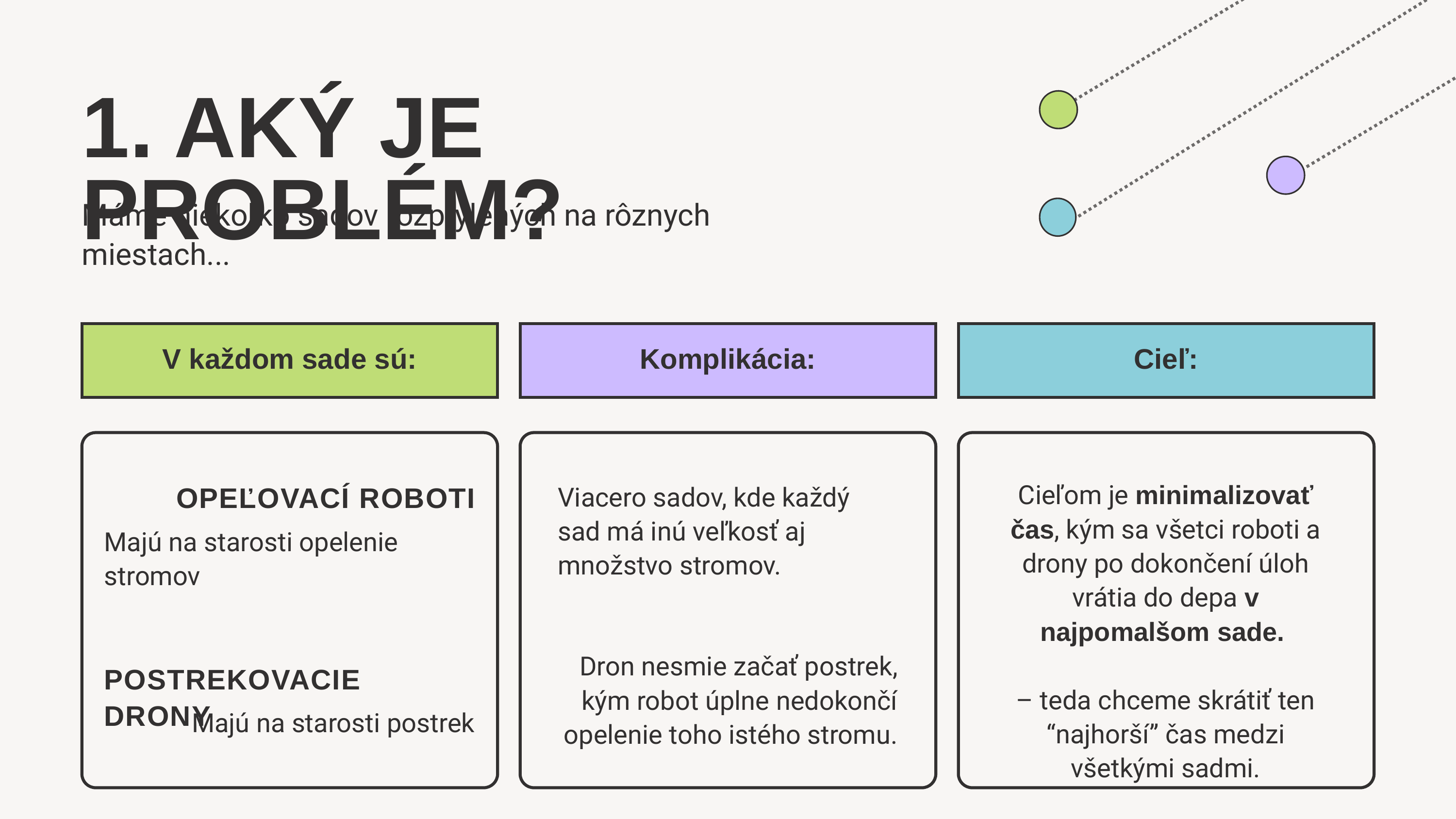

1. AKÝ JE PROBLÉM?
Máme niekoľko sadov rozptýlených na rôznych miestach...

V každom sade sú:

Komplikácia:

Cieľ:

Cieľom je minimalizovať čas, kým sa všetci roboti a drony po dokončení úloh vrátia do depa v najpomalšom sade.

– teda chceme skrátiť ten “najhorší” čas medzi všetkými sadmi.
Viacero sadov, kde každý sad má inú veľkosť aj množstvo stromov.
OPEĽOVACÍ ROBOTI
Majú na starosti opelenie stromov
Dron nesmie začať postrek, kým robot úplne nedokončí opelenie toho istého stromu.
POSTREKOVACIE DRONY
Majú na starosti postrek